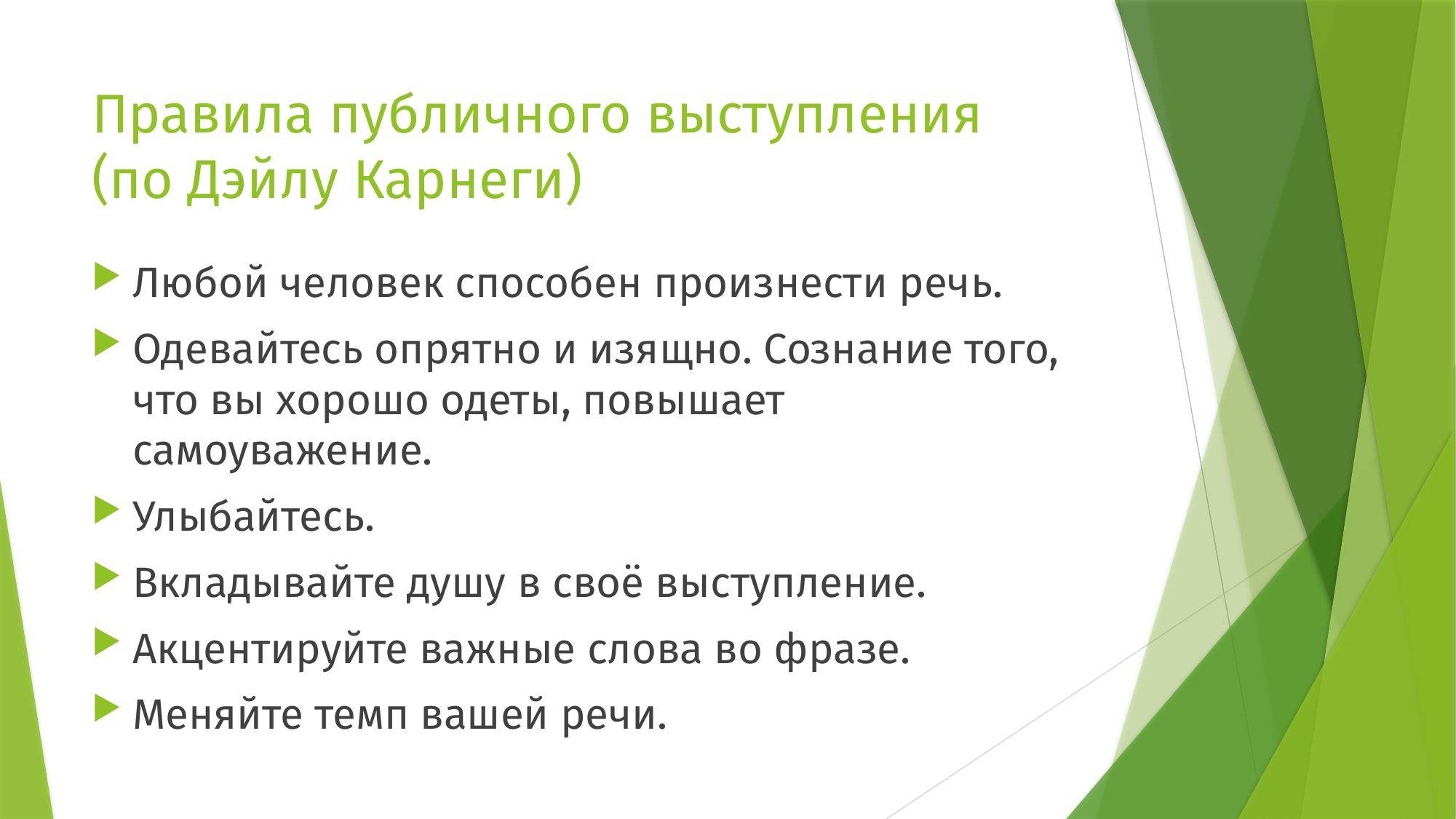

# Правила публичного выступления (по Дэйлу Карнеги)
Любой человек способен произнести речь.
Одевайтесь опрятно и изящно. Сознание того, что вы хорошо одеты, повышает самоуважение.
Улыбайтесь.
Вкладывайте душу в своё выступление.
Акцентируйте важные слова во фразе.
Меняйте темп вашей речи.